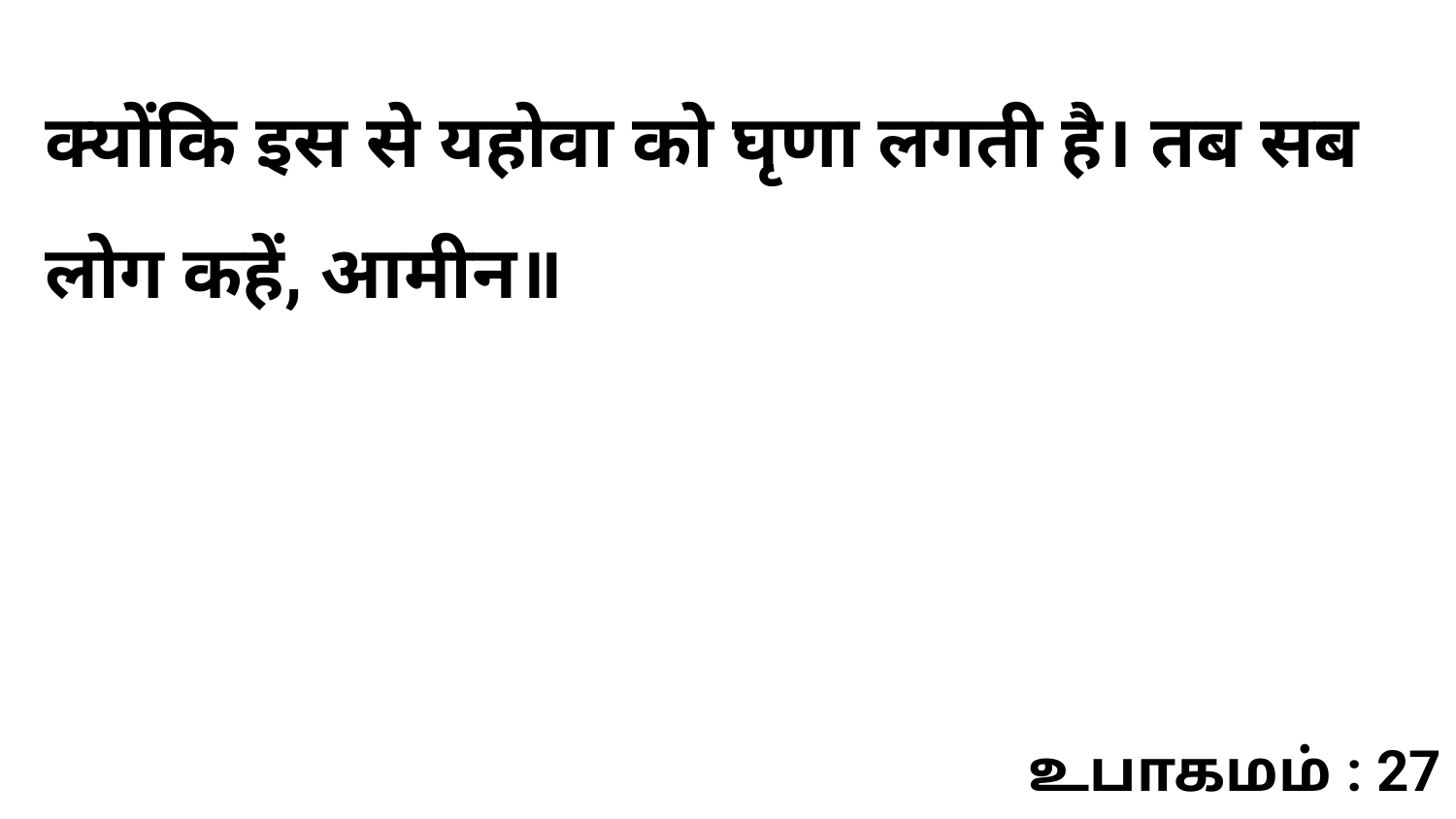

क्योंकि इस से यहोवा को घृणा लगती है। तब सब लोग कहें, आमीन॥
உபாகமம் : 27